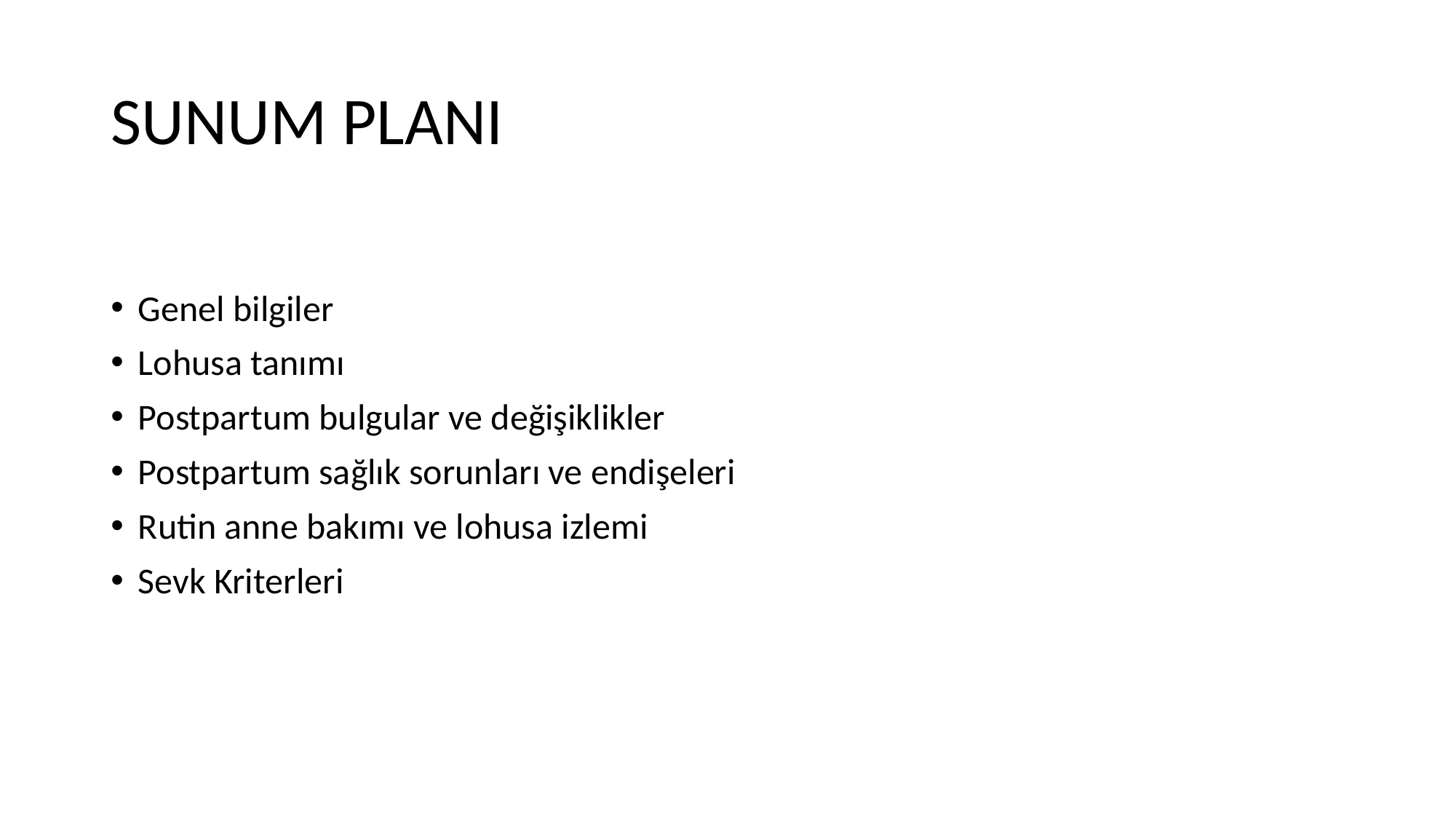

# SUNUM PLANI

Genel bilgiler
Lohusa tanımı
Postpartum bulgular ve değişiklikler
Postpartum sağlık sorunları ve endişeleri
Rutin anne bakımı ve lohusa izlemi
Sevk Kriterleri